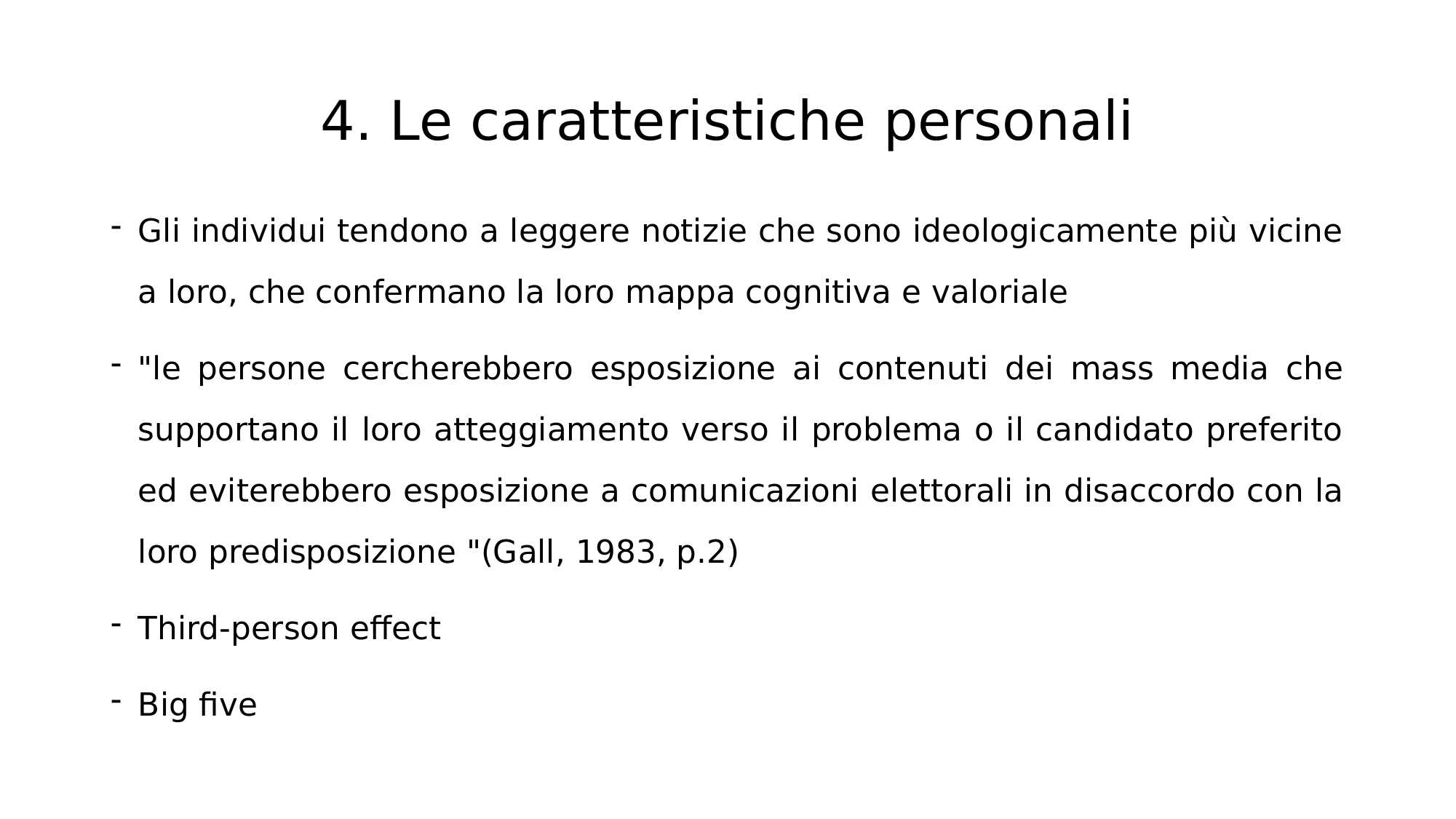

# 4. Le caratteristiche personali
Gli individui tendono a leggere notizie che sono ideologicamente più vicine a loro, che confermano la loro mappa cognitiva e valoriale
"le persone cercherebbero esposizione ai contenuti dei mass media che supportano il loro atteggiamento verso il problema o il candidato preferito ed eviterebbero esposizione a comunicazioni elettorali in disaccordo con la loro predisposizione "(Gall, 1983, p.2)
Third-person effect
Big five